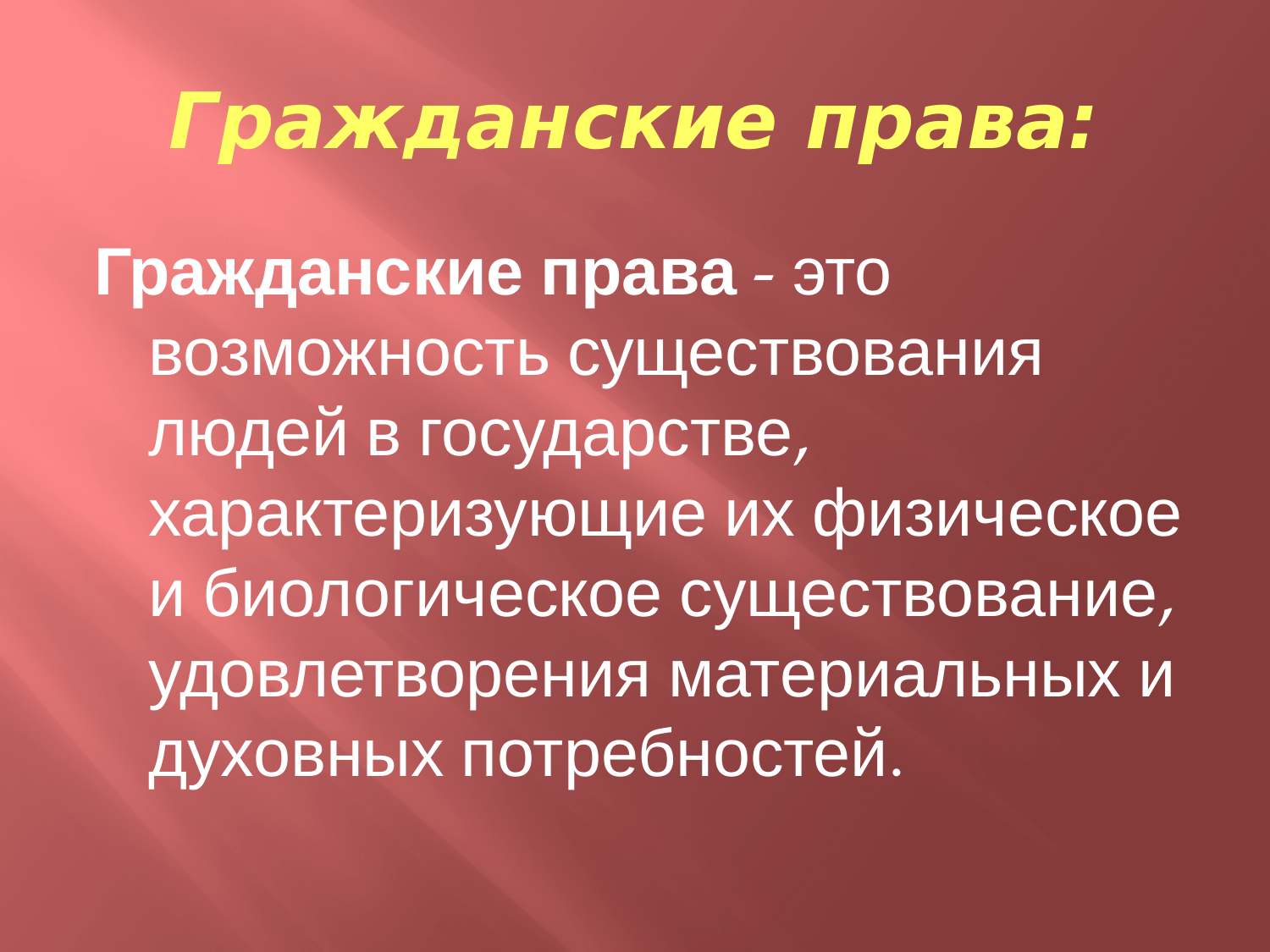

# Гражданские права:
Гражданские права - это возможность существования людей в государстве, характеризующие их физическое и биологическое существование, удовлетворения материальных и духовных потребностей.